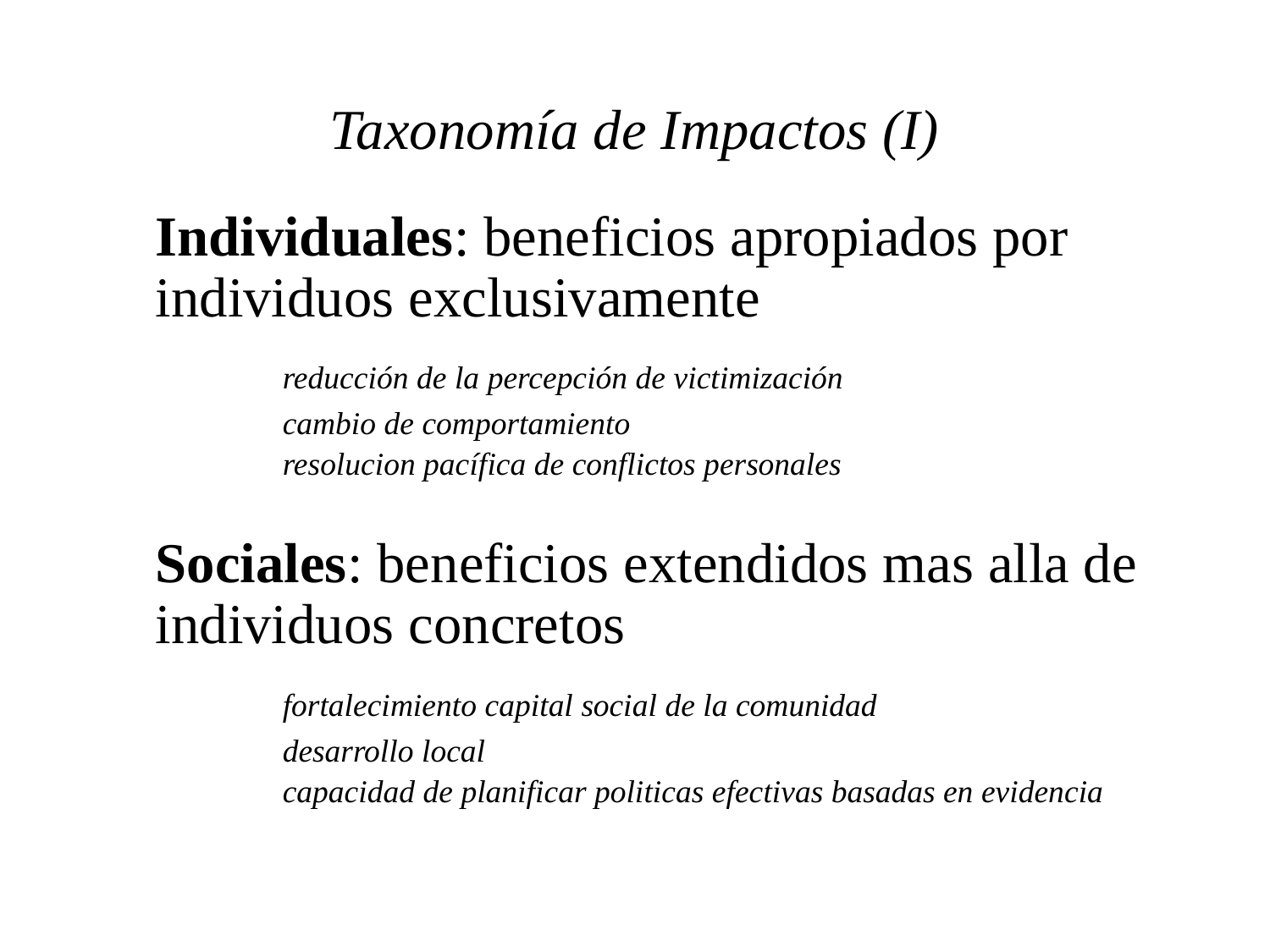

# Taxonomía de Impactos (I)
	Individuales: beneficios apropiados por individuos exclusivamente
		reducción de la percepción de victimización
		cambio de comportamiento
		resolucion pacífica de conflictos personales

	Sociales: beneficios extendidos mas alla de individuos concretos
		fortalecimiento capital social de la comunidad
		desarrollo local
		capacidad de planificar politicas efectivas basadas en evidencia